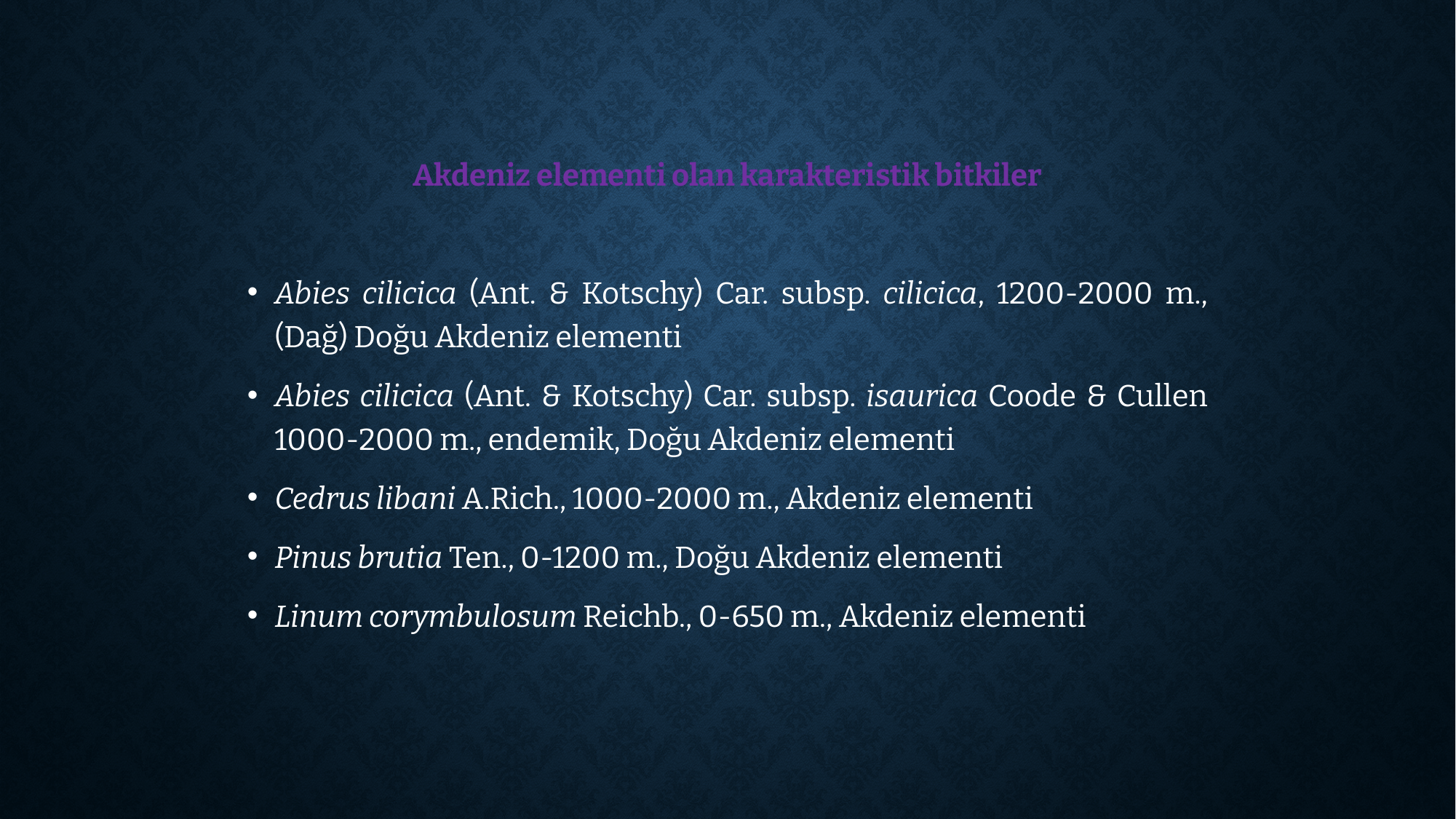

Akdeniz elementi olan karakteristik bitkiler

Abies cilicica (Ant. & Kotschy) Car. subsp. cilicica, 1200-2000 m., (Dağ) Doğu Akdeniz elementi
Abies cilicica (Ant. & Kotschy) Car. subsp. isaurica Coode & Cullen 1000-2000 m., endemik, Doğu Akdeniz elementi
Cedrus libani A.Rich., 1000-2000 m., Akdeniz elementi
Pinus brutia Ten., 0-1200 m., Doğu Akdeniz elementi
Linum corymbulosum Reichb., 0-650 m., Akdeniz elementi